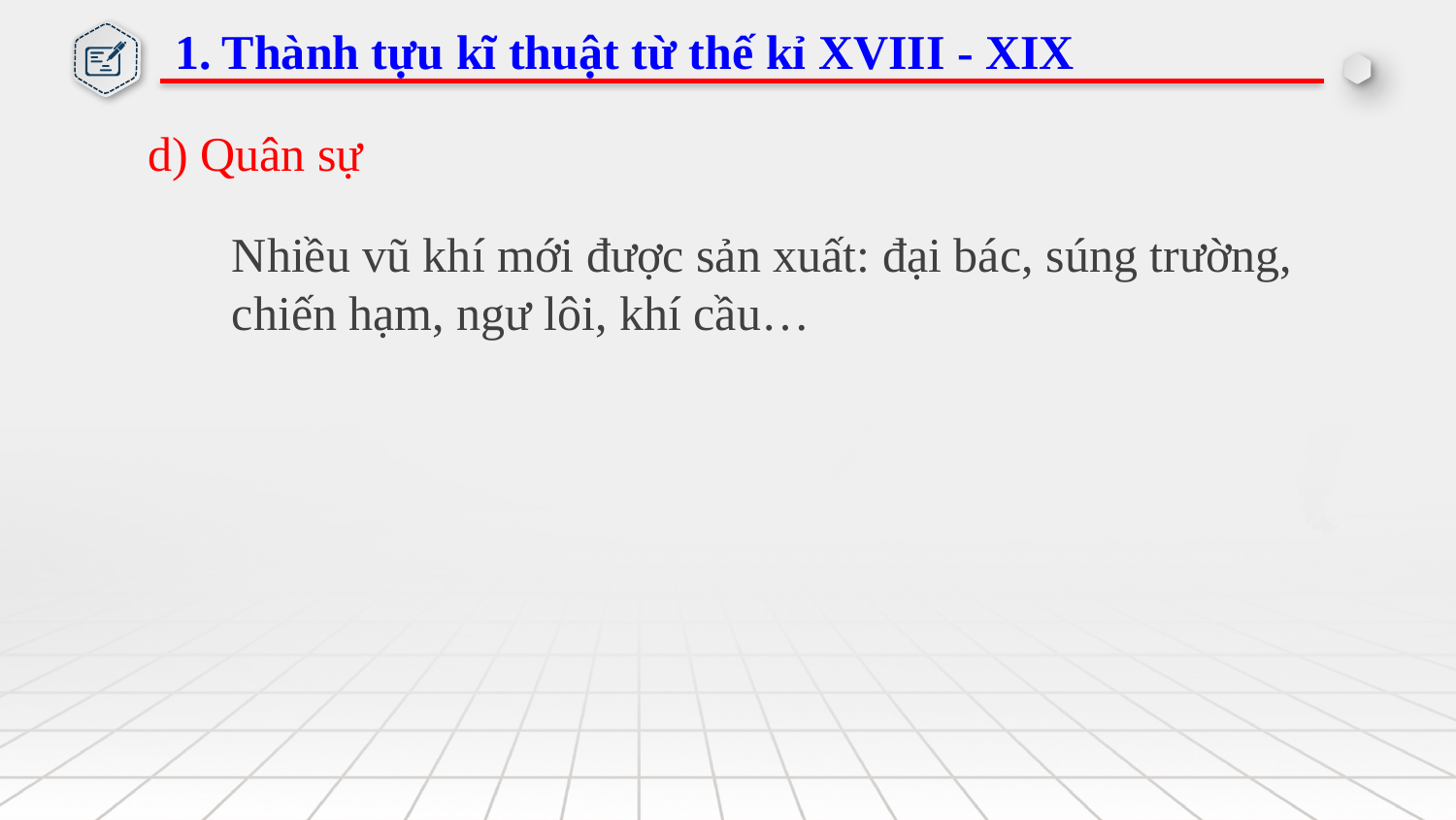

1. Thành tựu kĩ thuật từ thế kỉ XVIII - XIX
d) Quân sự
Nhiều vũ khí mới được sản xuất: đại bác, súng trường, chiến hạm, ngư lôi, khí cầu…